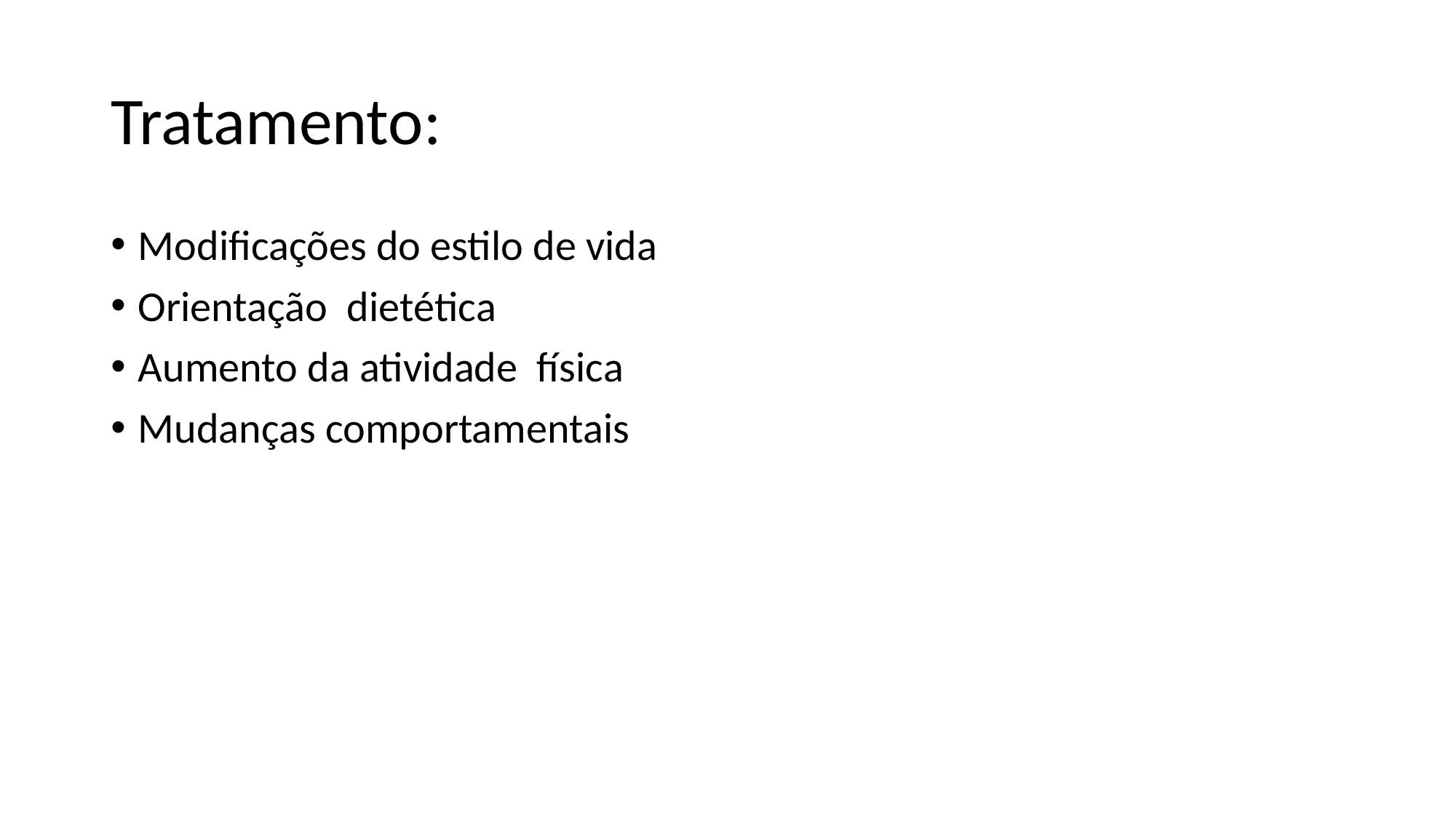

# Tratamento:
Modificações do estilo de vida
Orientação  dietética
Aumento da atividade  física
Mudanças comportamentais